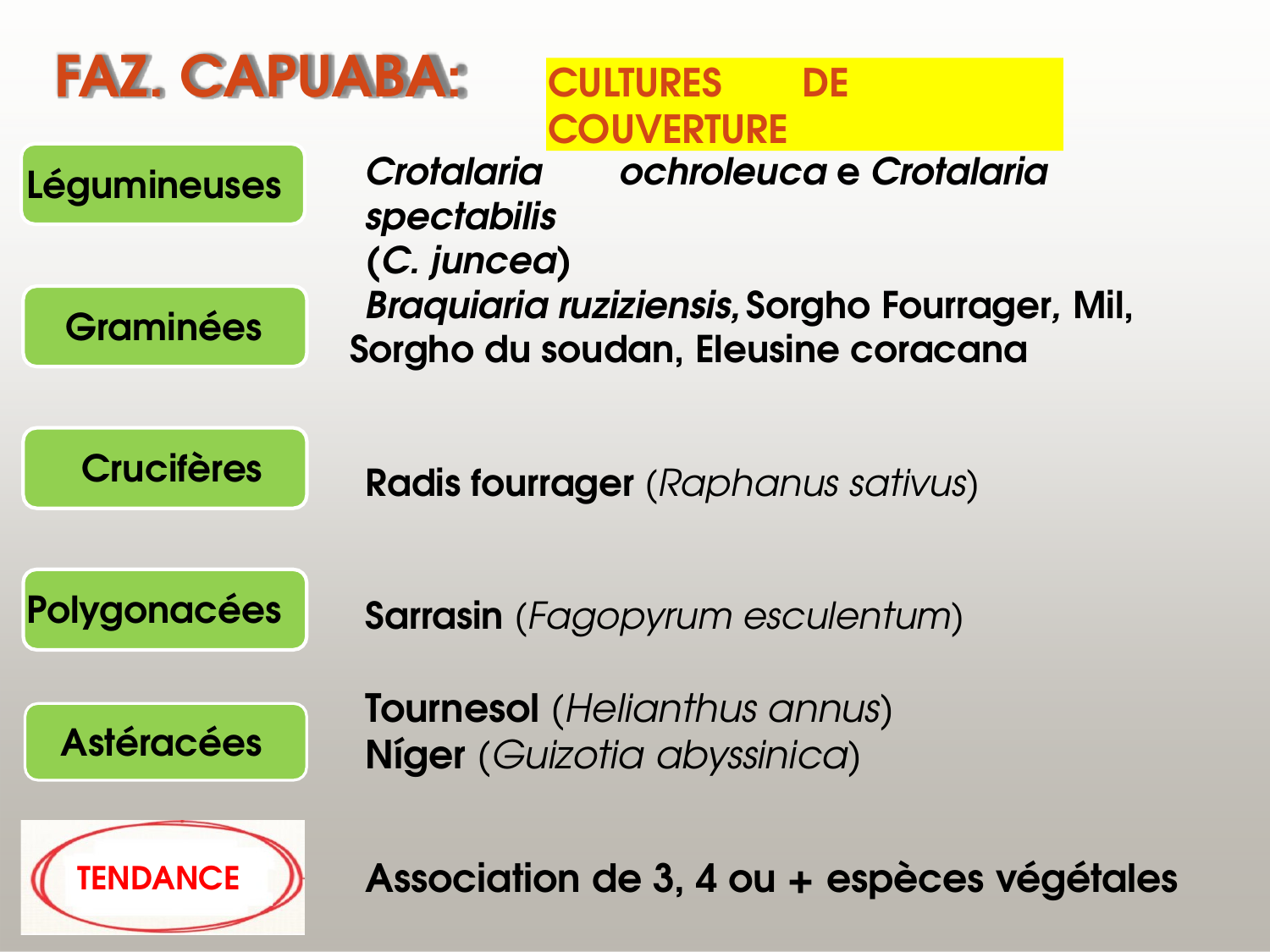

FAZ. CAPUABA:

CULTURES	DE COUVERTURE

Crotalaria	ochroleuca e Crotalaria spectabilis
(C. juncea)
Légumineuses
Braquiaria ruziziensis,	Sorgho Fourrager, Mil,

Graminées
Sorgho du soudan, Eleusine coracana

Crucifères
Radis fourrager (Raphanus sativus)

Polygonacées
Sarrasin (Fagopyrum esculentum)
Tournesol (Helianthus annus)
Níger (Guizotia abyssinica)

Astéracées

Association de 3, 4 ou + espèces végétales
TENDANCE